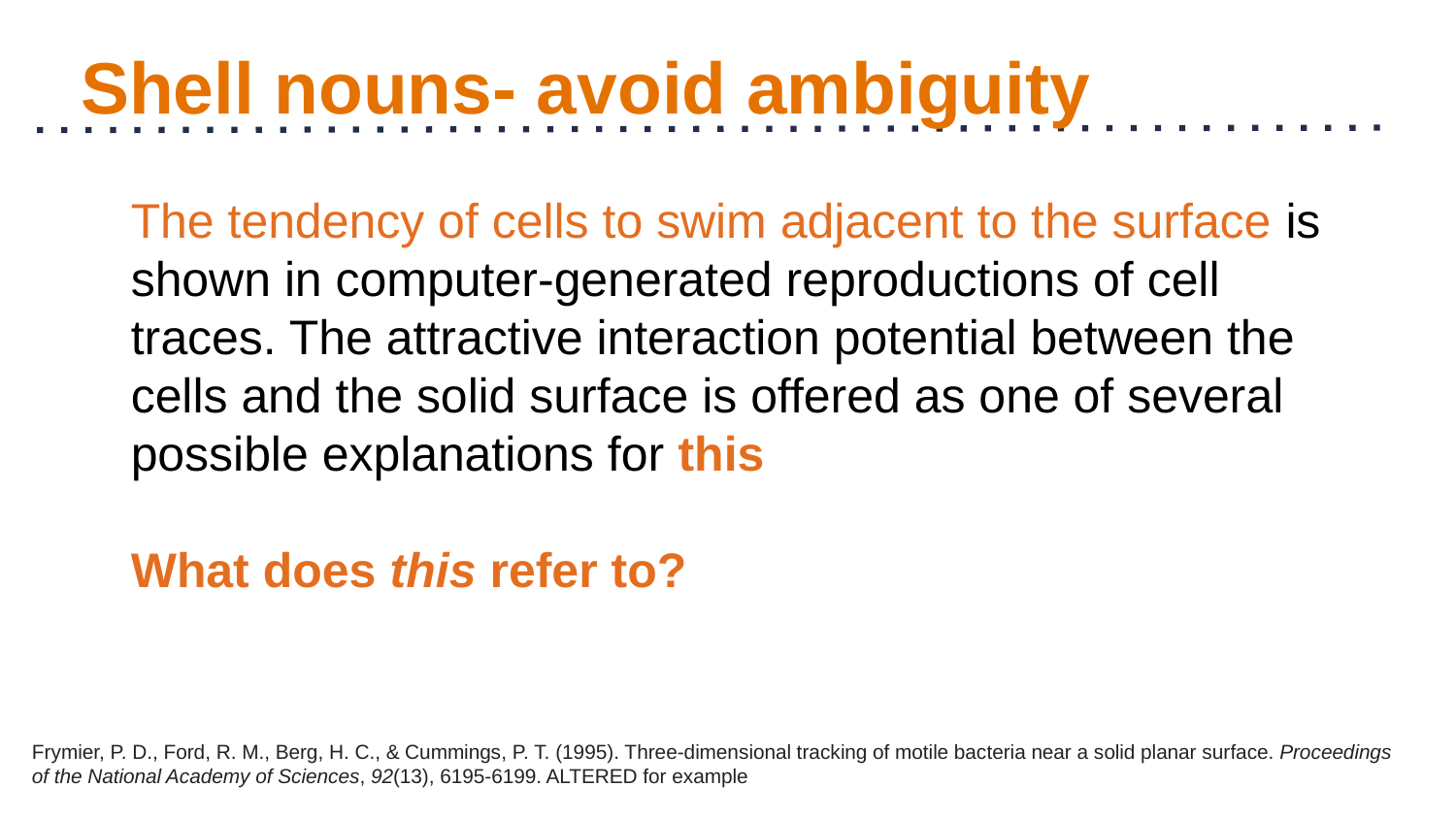

# Shell nouns- avoid ambiguity
The tendency of cells to swim adjacent to the surface is shown in computer-generated reproductions of cell traces. The attractive interaction potential between the cells and the solid surface is offered as one of several possible explanations for this

What does this refer to?
Frymier, P. D., Ford, R. M., Berg, H. C., & Cummings, P. T. (1995). Three-dimensional tracking of motile bacteria near a solid planar surface. Proceedings of the National Academy of Sciences, 92(13), 6195-6199. ALTERED for example